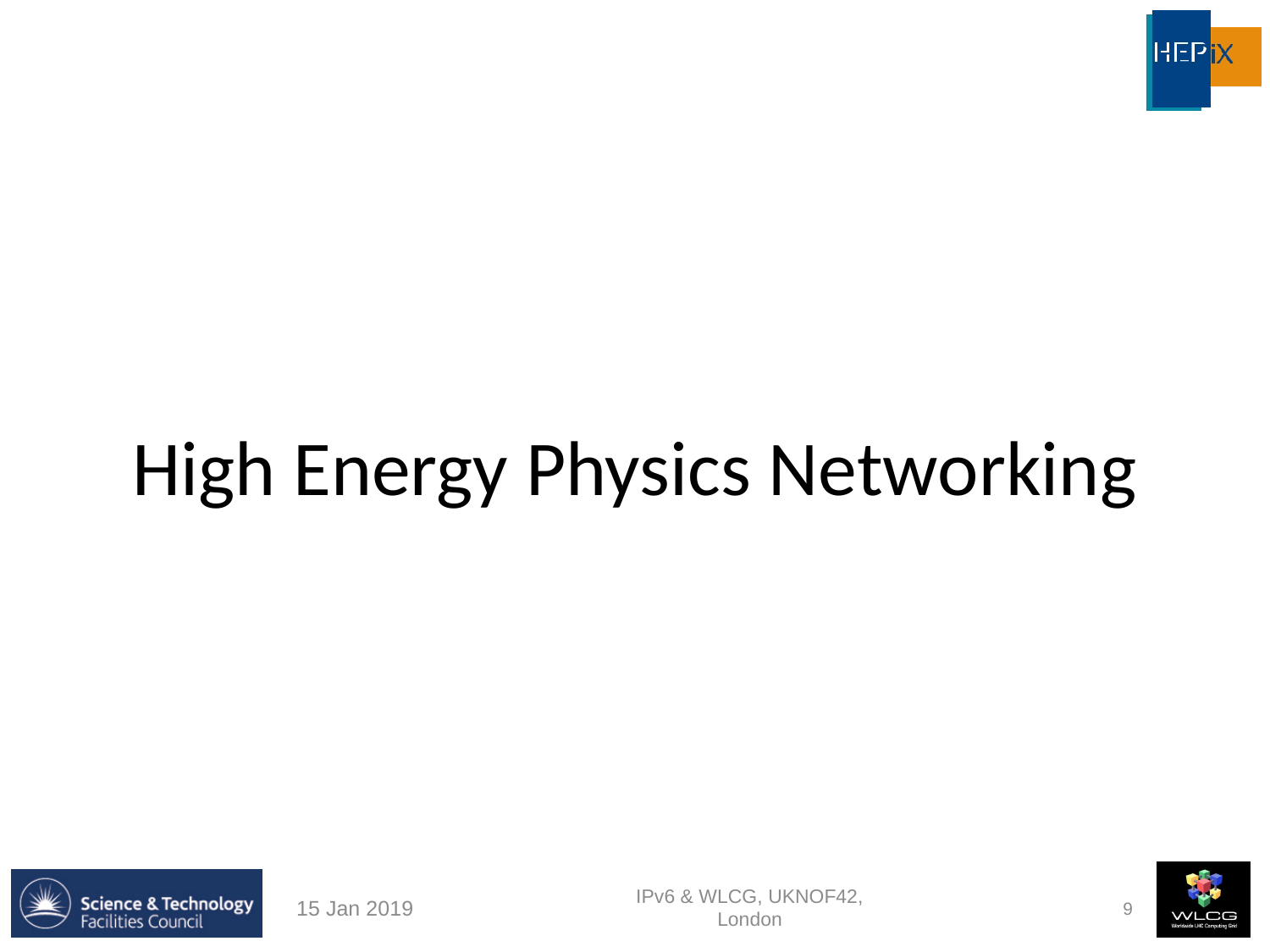

High Energy Physics Networking
IPv6 & WLCG, UKNOF42, London
15 Jan 2019
9